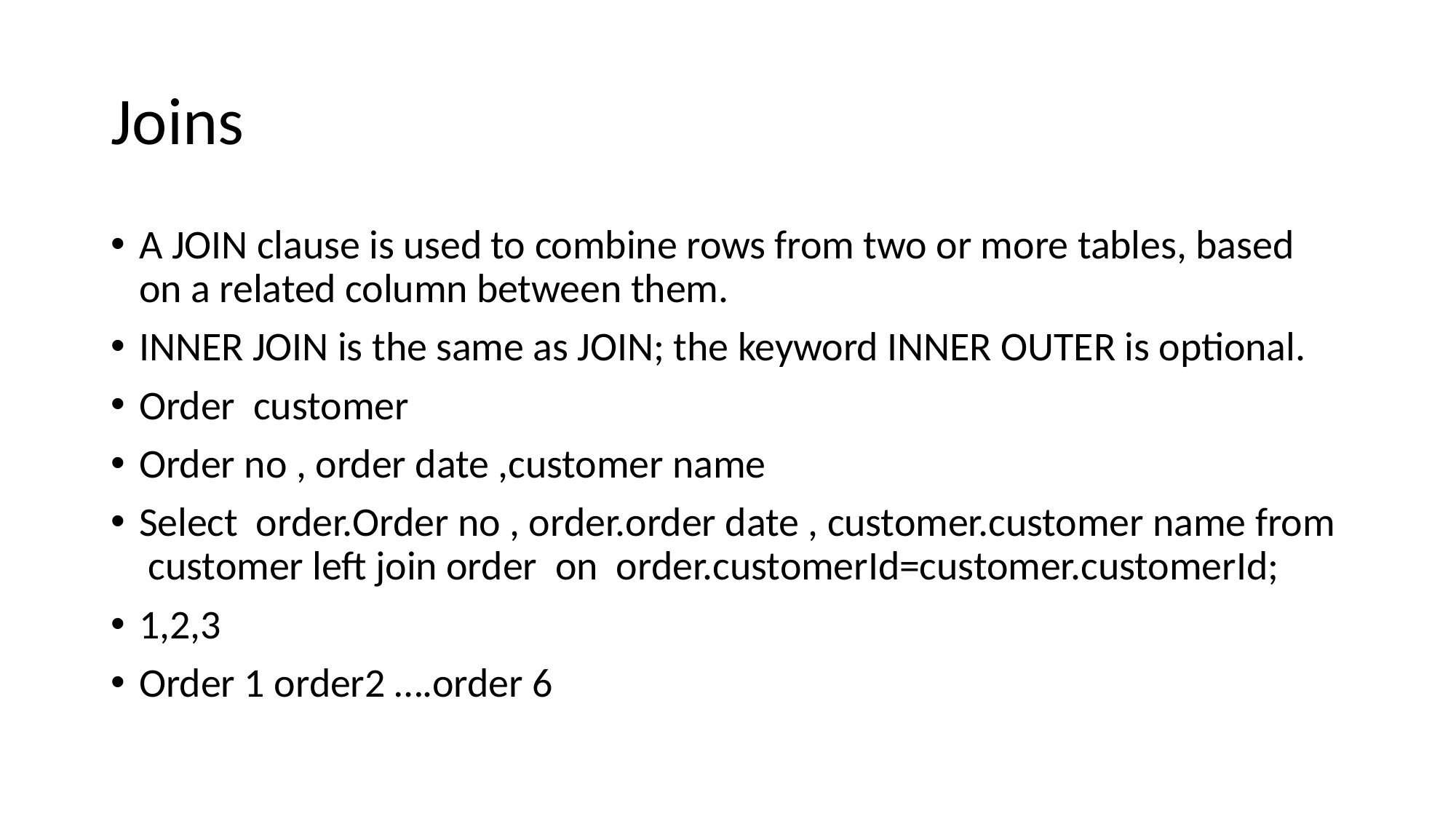

# Joins
A JOIN clause is used to combine rows from two or more tables, based on a related column between them.
INNER JOIN is the same as JOIN; the keyword INNER OUTER is optional.
Order  customer
Order no , order date ,customer name
Select  order.Order no , order.order date , customer.customer name from  customer left join order  on  order.customerId=customer.customerId;
1,2,3
Order 1 order2 ….order 6